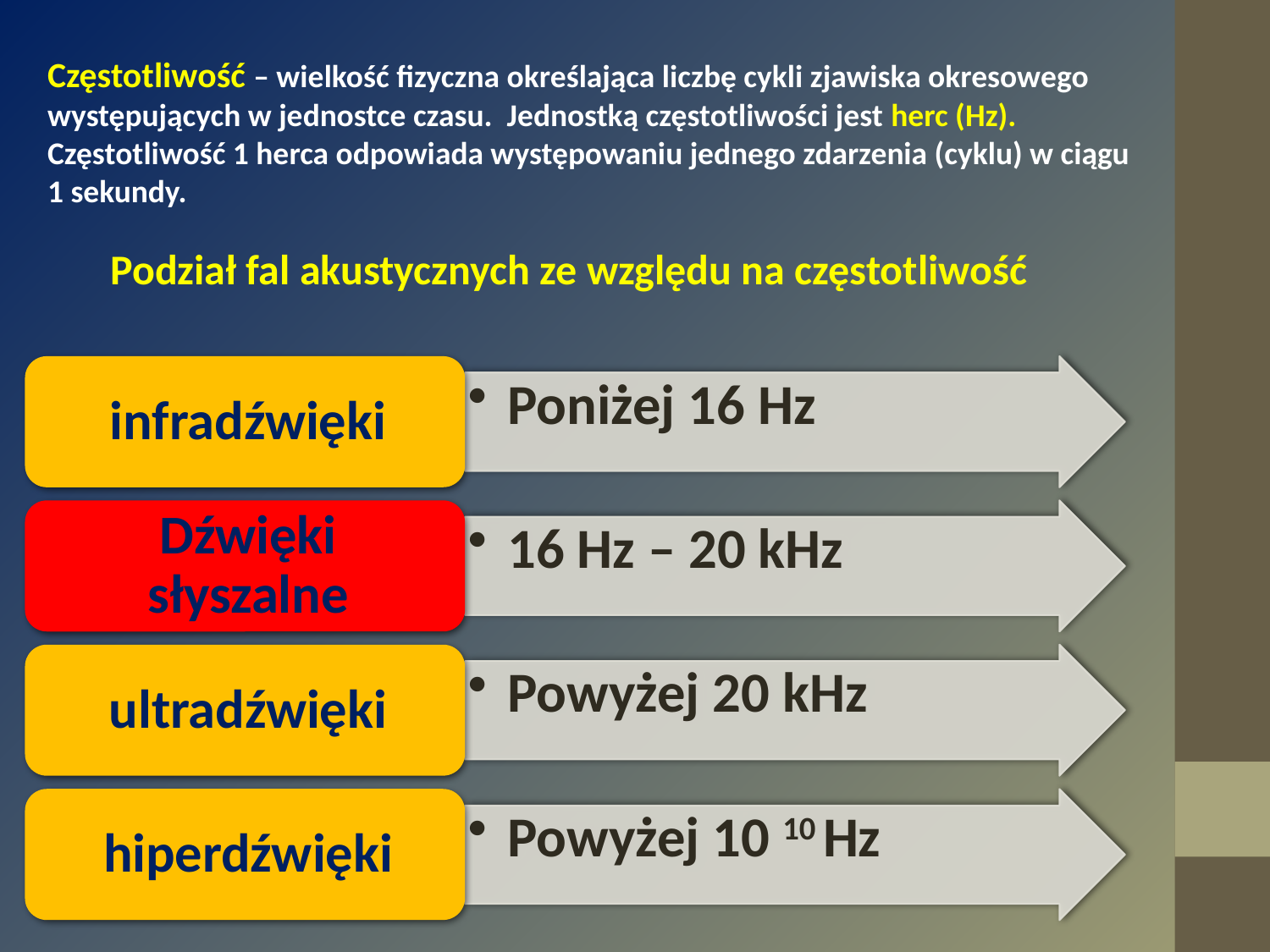

Częstotliwość – wielkość fizyczna określająca liczbę cykli zjawiska okresowego występujących w jednostce czasu.  Jednostką częstotliwości jest herc (Hz). Częstotliwość 1 herca odpowiada występowaniu jednego zdarzenia (cyklu) w ciągu 1 sekundy.
Podział fal akustycznych ze względu na częstotliwość
Poniżej 16 Hz
infradźwięki
16 Hz – 20 kHz
Dźwięki słyszalne
Powyżej 20 kHz
ultradźwięki
Powyżej 10 10 Hz
hiperdźwięki